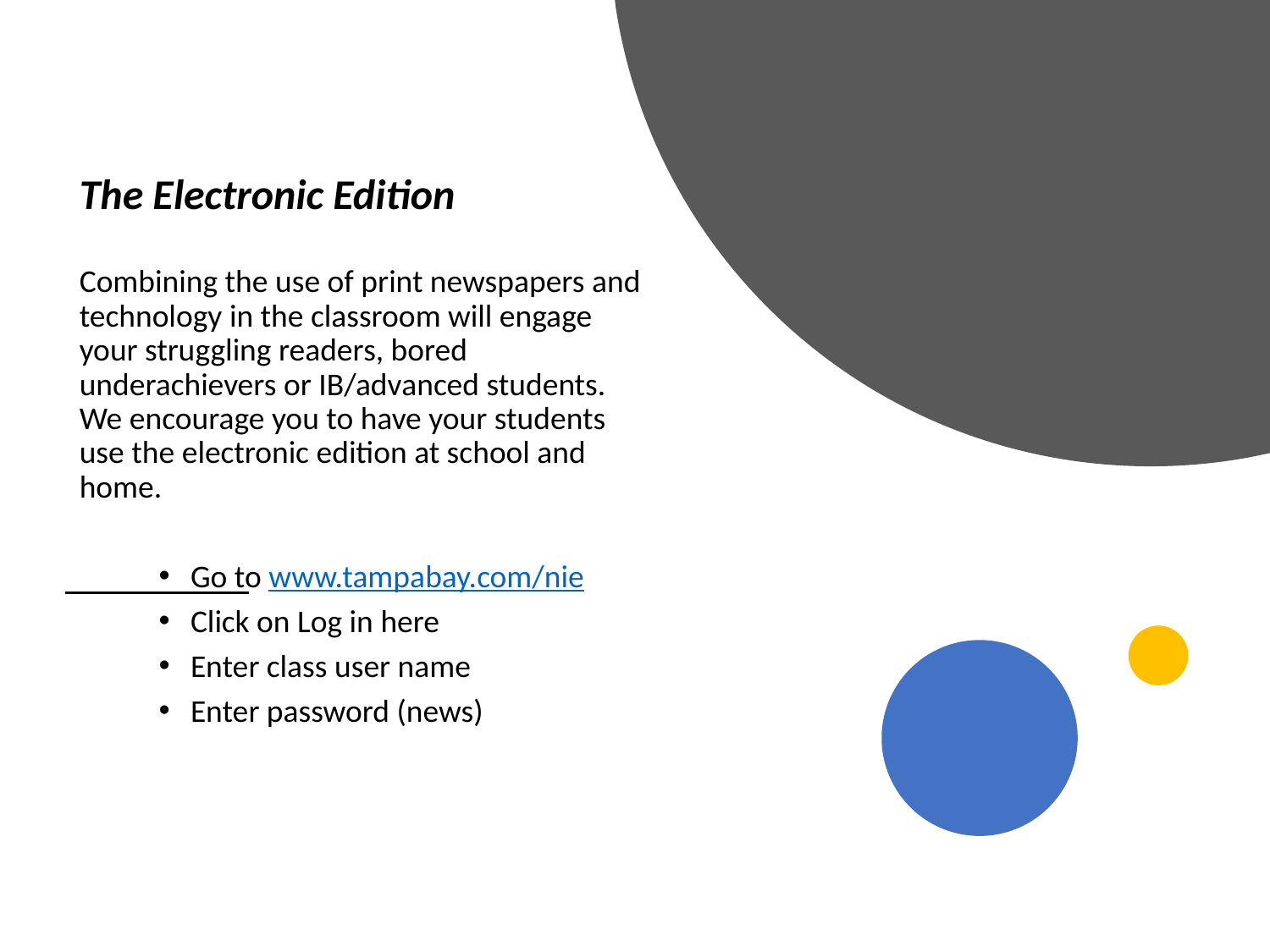

The Electronic Edition

Combining the use of print newspapers and technology in the classroom will engage your struggling readers, bored underachievers or IB/advanced students. We encourage you to have your students use the electronic edition at school and home.

Go to www.tampabay.com/nie
Click on Log in here
Enter class user name
Enter password (news)